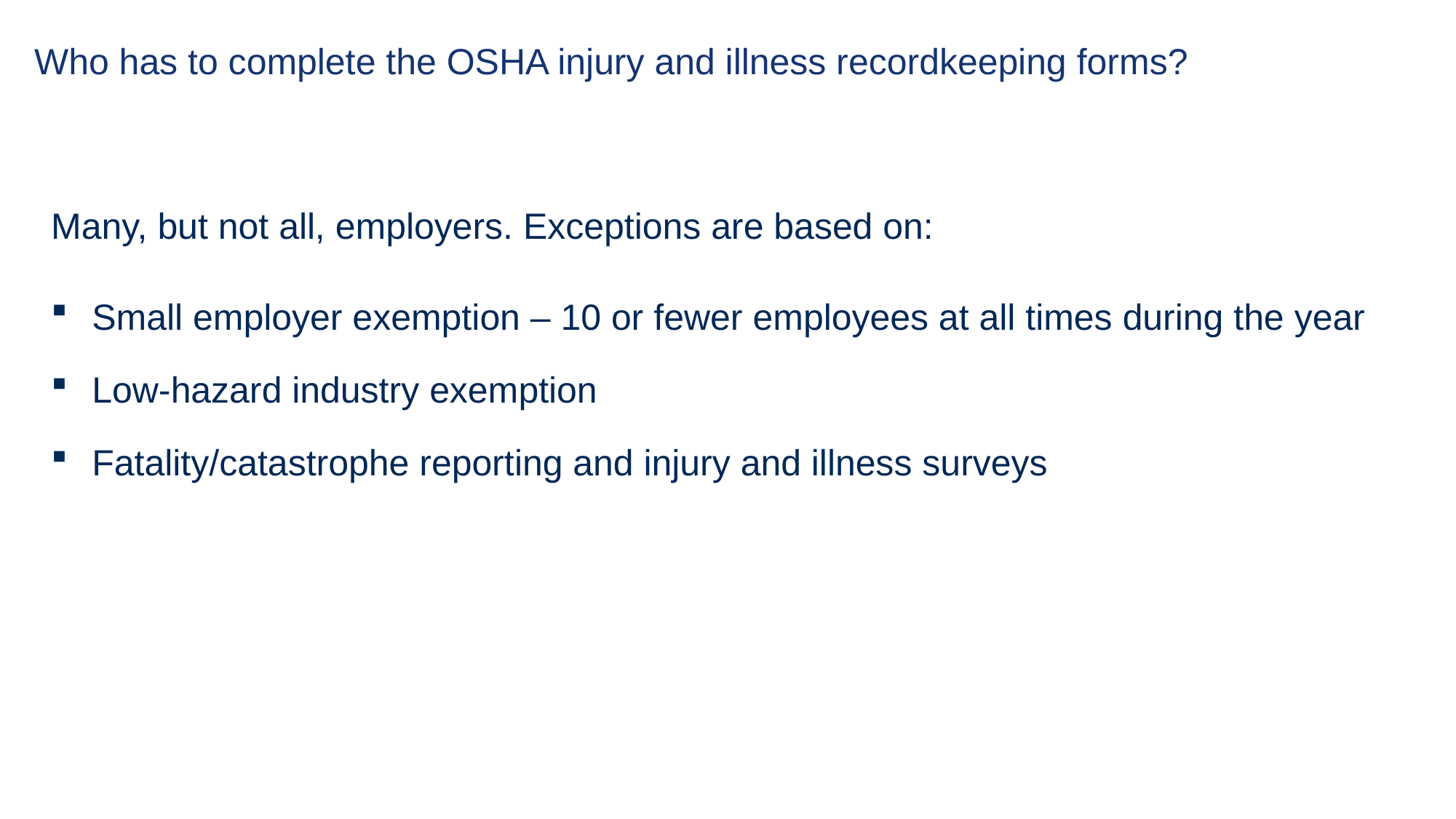

# Who has to complete the OSHA injury and illness recordkeeping forms?

Many, but not all, employers. Exceptions are based on:
Small employer exemption – 10 or fewer employees at all times during the year
Low-hazard industry exemption
Fatality/catastrophe reporting and injury and illness surveys